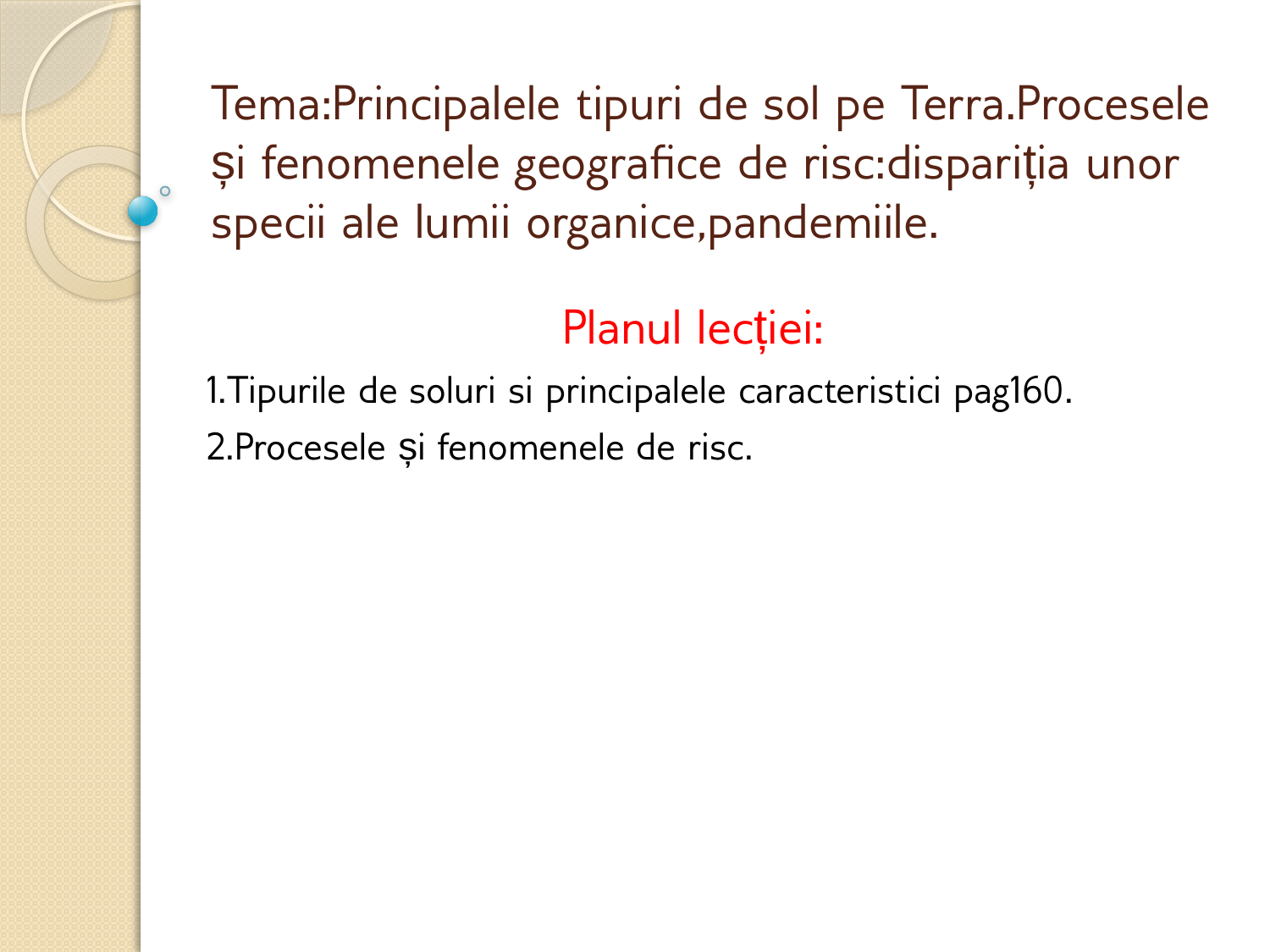

# Tema:Principalele tipuri de sol pe Terra.Procesele și fenomenele geografice de risc:dispariția unor specii ale lumii organice,pandemiile.
                        Planul lecției:
1.Tipurile de soluri si principalele caracteristici pag160.
2.Procesele și fenomenele de risc.